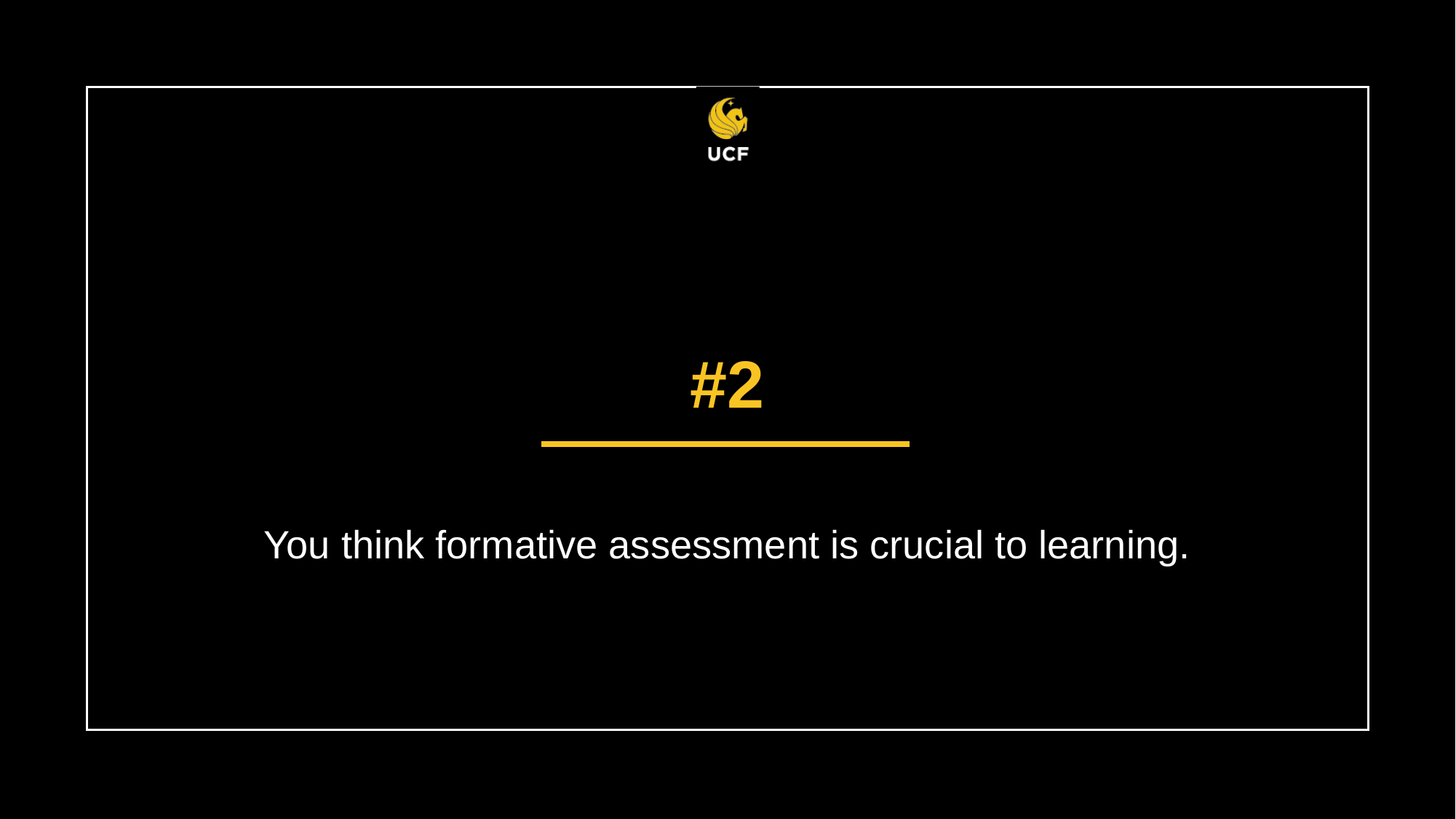

# #2
You think formative assessment is crucial to learning.